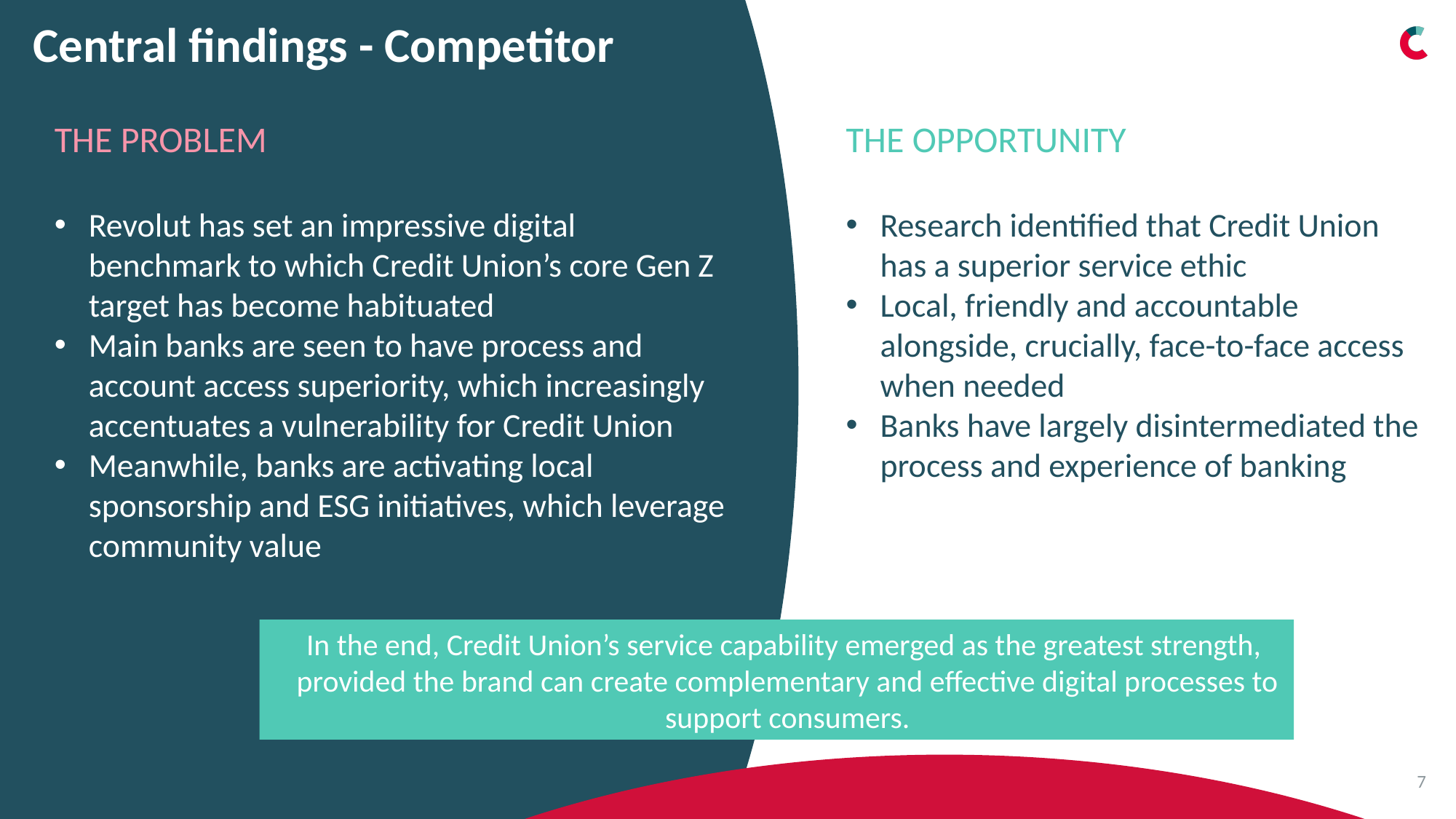

# Central findings - Competitor
THE PROBLEM

Revolut has set an impressive digital benchmark to which Credit Union’s core Gen Z target has become habituated
Main banks are seen to have process and account access superiority, which increasingly accentuates a vulnerability for Credit Union
Meanwhile, banks are activating local sponsorship and ESG initiatives, which leverage community value

THE OPPORTUNITY

Research identified that Credit Union has a superior service ethic
Local, friendly and accountable alongside, crucially, face-to-face access when needed
Banks have largely disintermediated the process and experience of banking
In the end, Credit Union’s service capability emerged as the greatest strength,
provided the brand can create complementary and effective digital processes to support consumers.
7